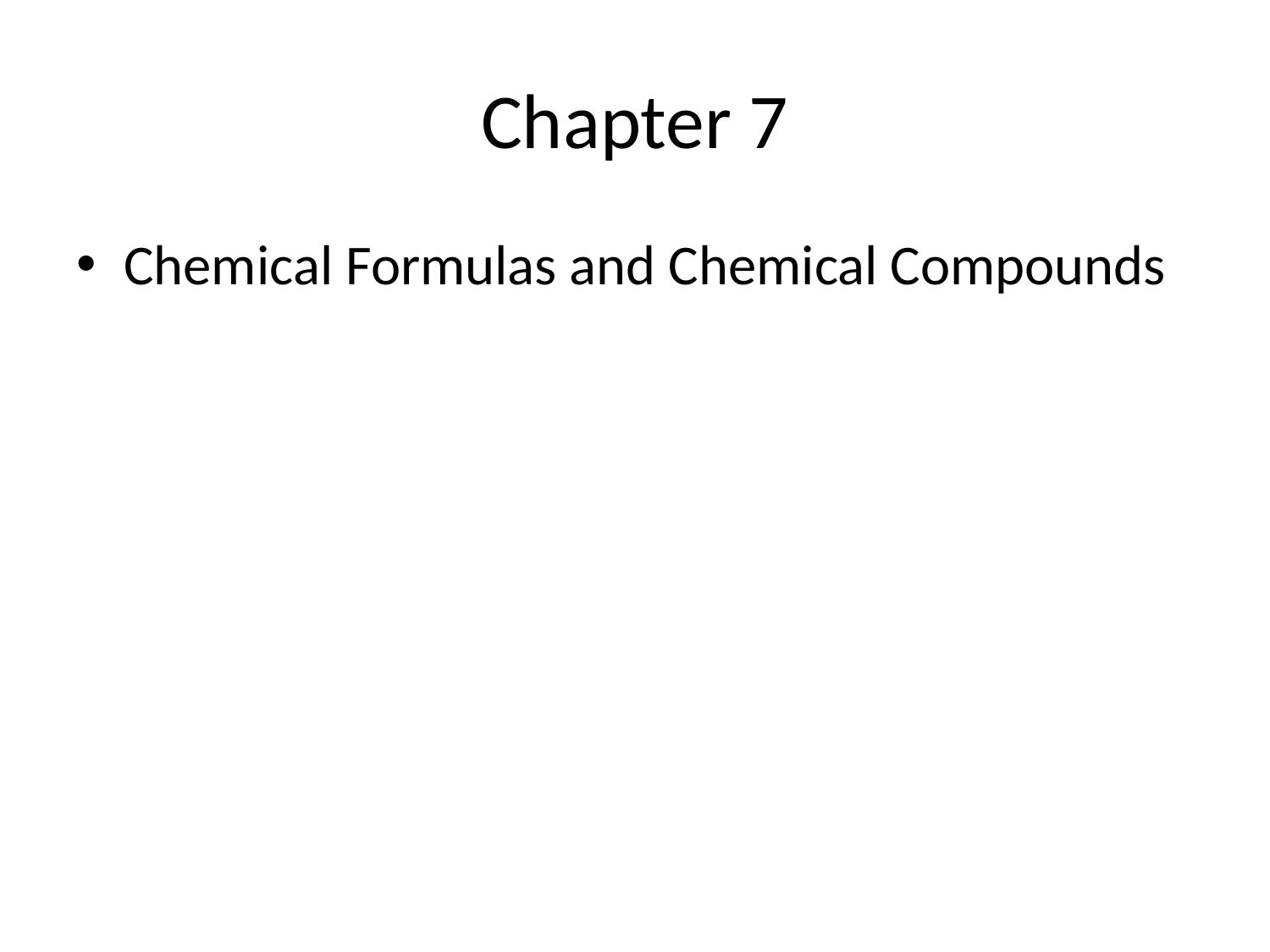

# Chapter 7
Chemical Formulas and Chemical Compounds